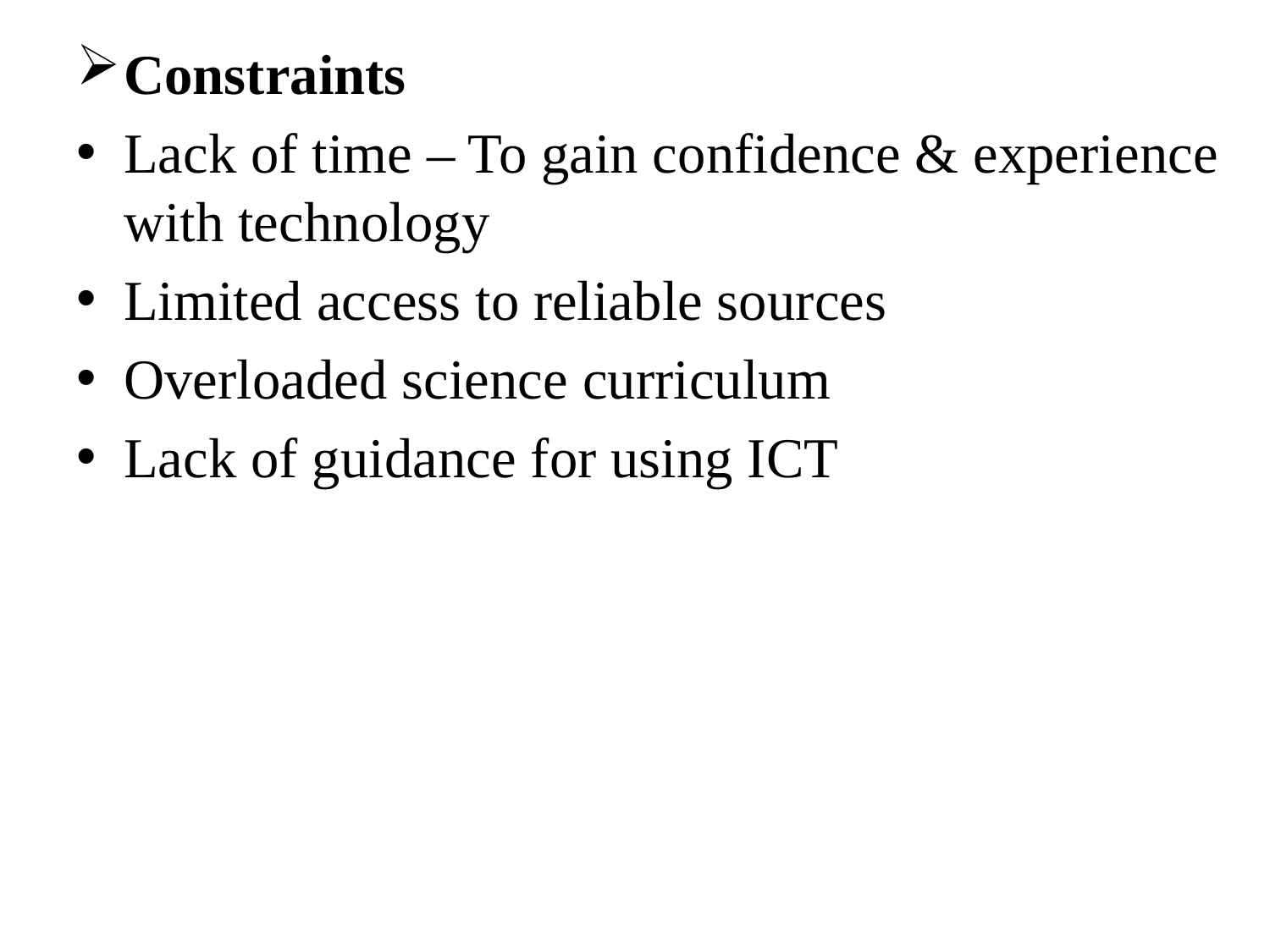

Constraints
Lack of time – To gain confidence & experience with technology
Limited access to reliable sources
Overloaded science curriculum
Lack of guidance for using ICT